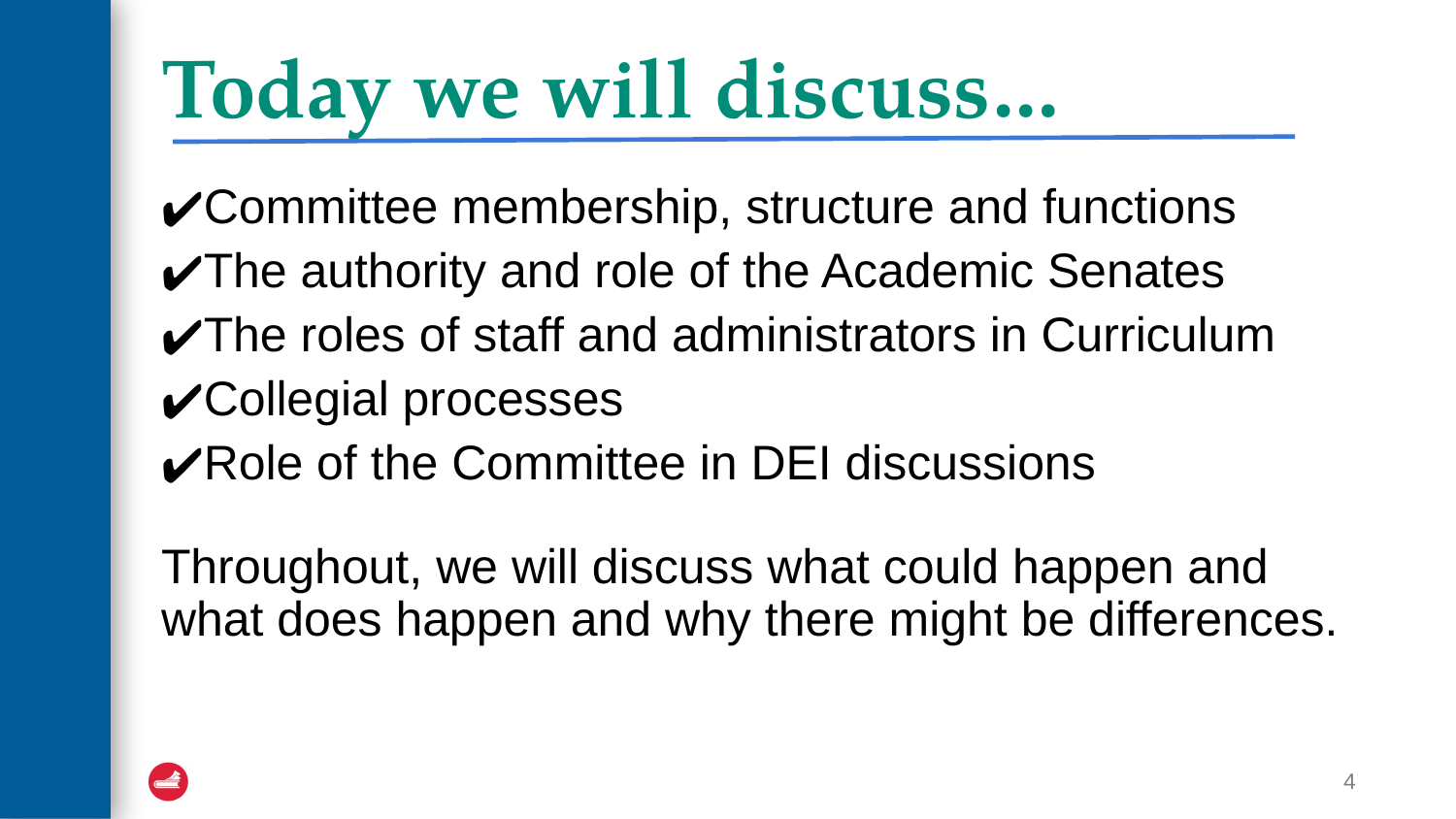

# Today we will discuss…
Committee membership, structure and functions
The authority and role of the Academic Senates
The roles of staff and administrators in Curriculum
Collegial processes
Role of the Committee in DEI discussions

Throughout, we will discuss what could happen and what does happen and why there might be differences.

4